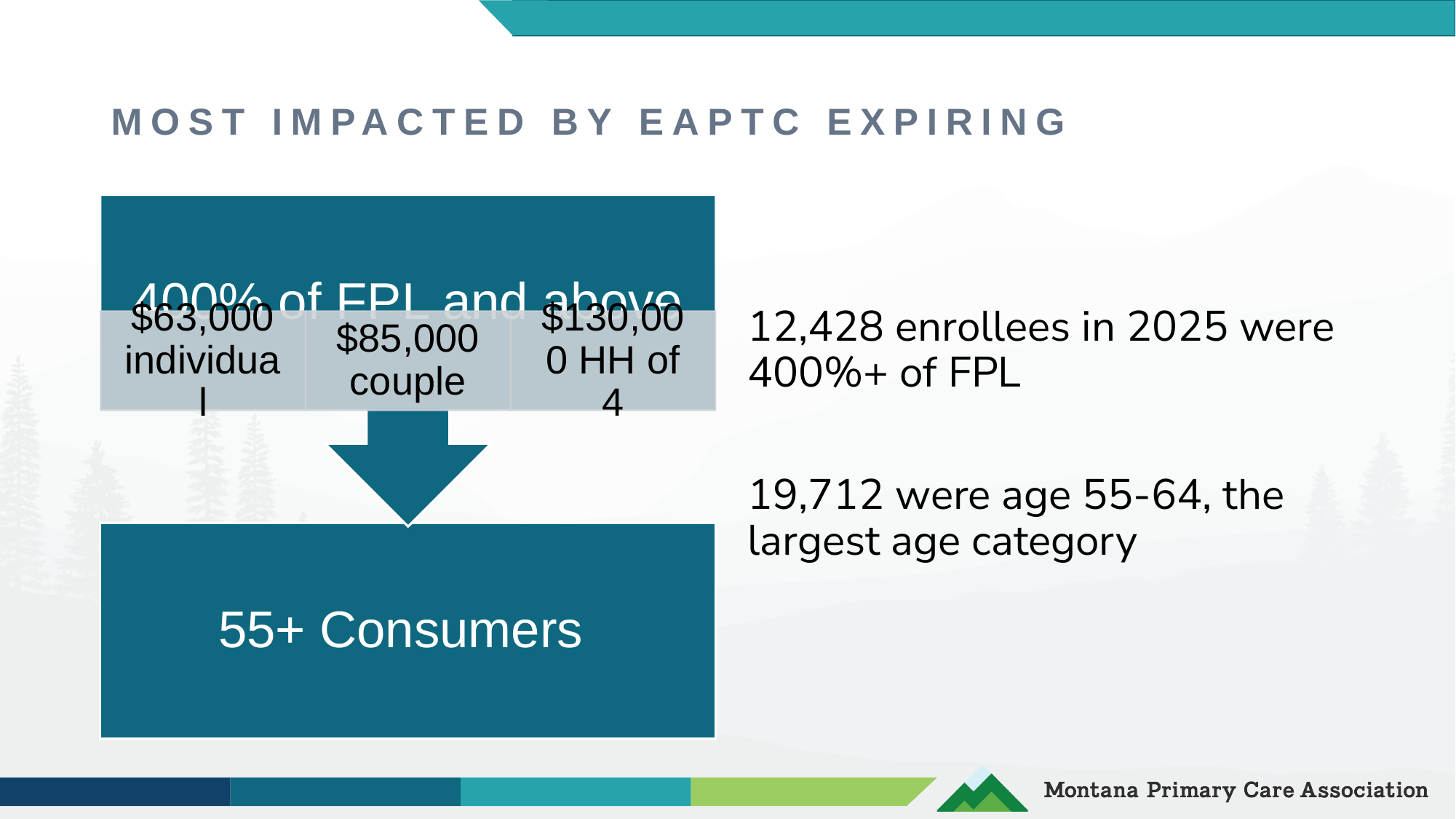

# MOST IMPACTED BY EAPTC EXPIRING
55+ Consumers
400% of FPL and above
$63,000 individual
$85,000 couple
$130,000 HH of 4
12,428 enrollees in 2025 were 400%+ of FPL

19,712 were age 55-64, the largest age category